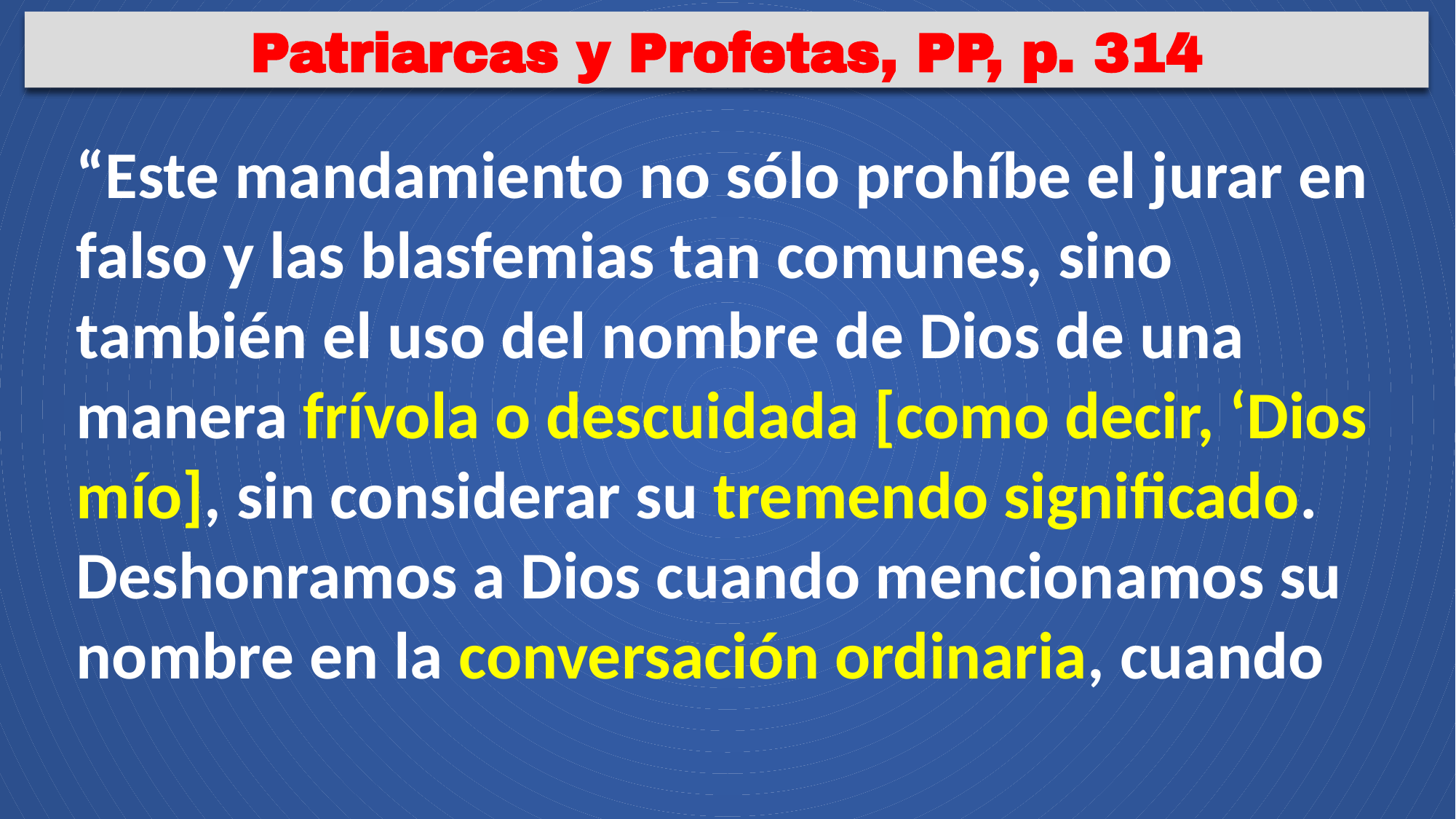

Patriarcas y Profetas, PP, p. 314
“Este mandamiento no sólo prohíbe el jurar en falso y las blasfemias tan comunes, sino también el uso del nombre de Dios de una manera frívola o descuidada [como decir, ‘Dios mío], sin considerar su tremendo significado. Deshonramos a Dios cuando mencionamos su nombre en la conversación ordinaria, cuando